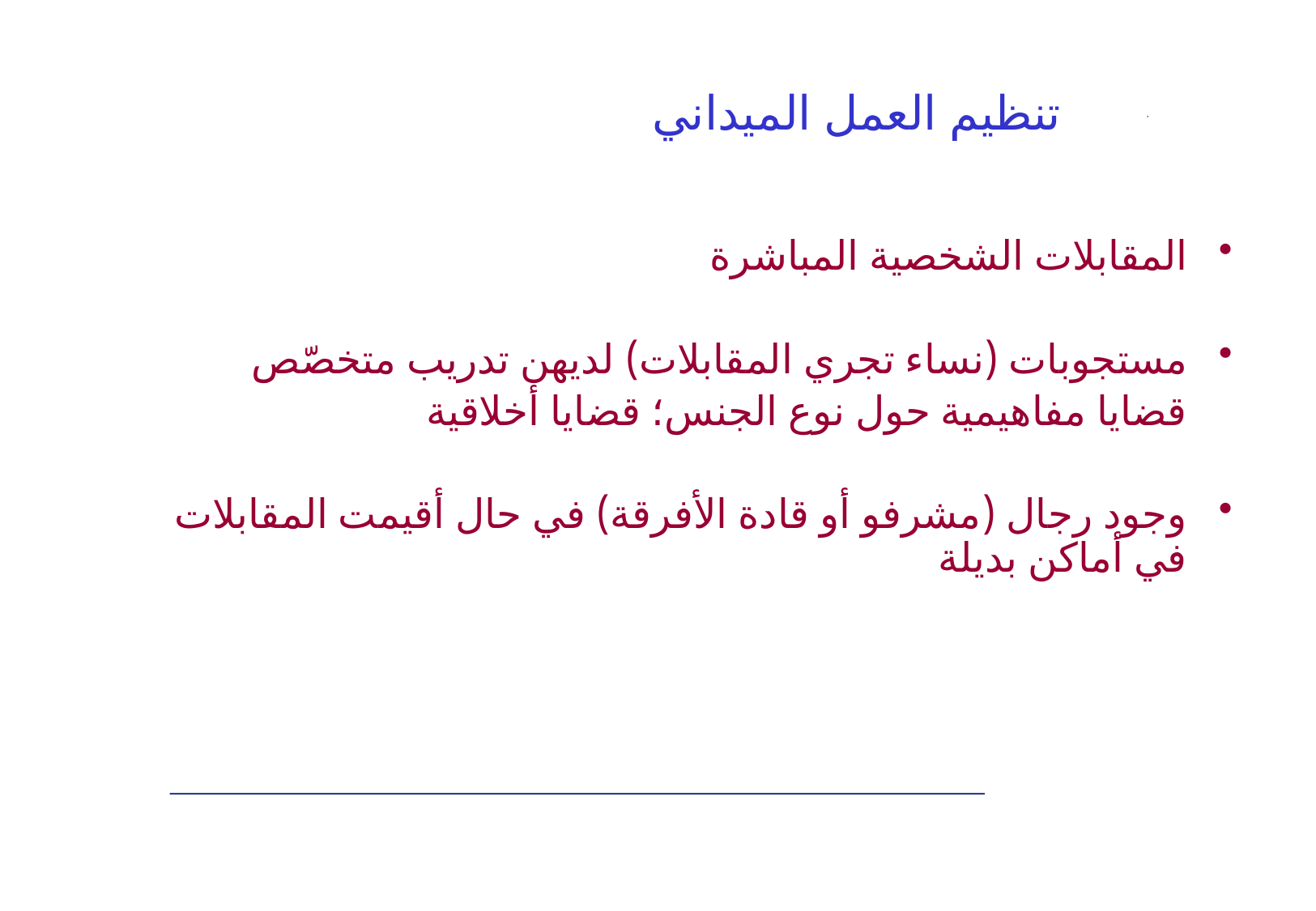

# تنظيم العمل الميداني

المقابلات الشخصية المباشرة

مستجوبات (نساء تجري المقابلات) لديهن تدريب متخصّص
قضايا مفاهيمية حول نوع الجنس؛ قضايا أخلاقية

وجود رجال (مشرفو أو قادة الأفرقة) في حال أقيمت المقابلات في أماكن بديلة